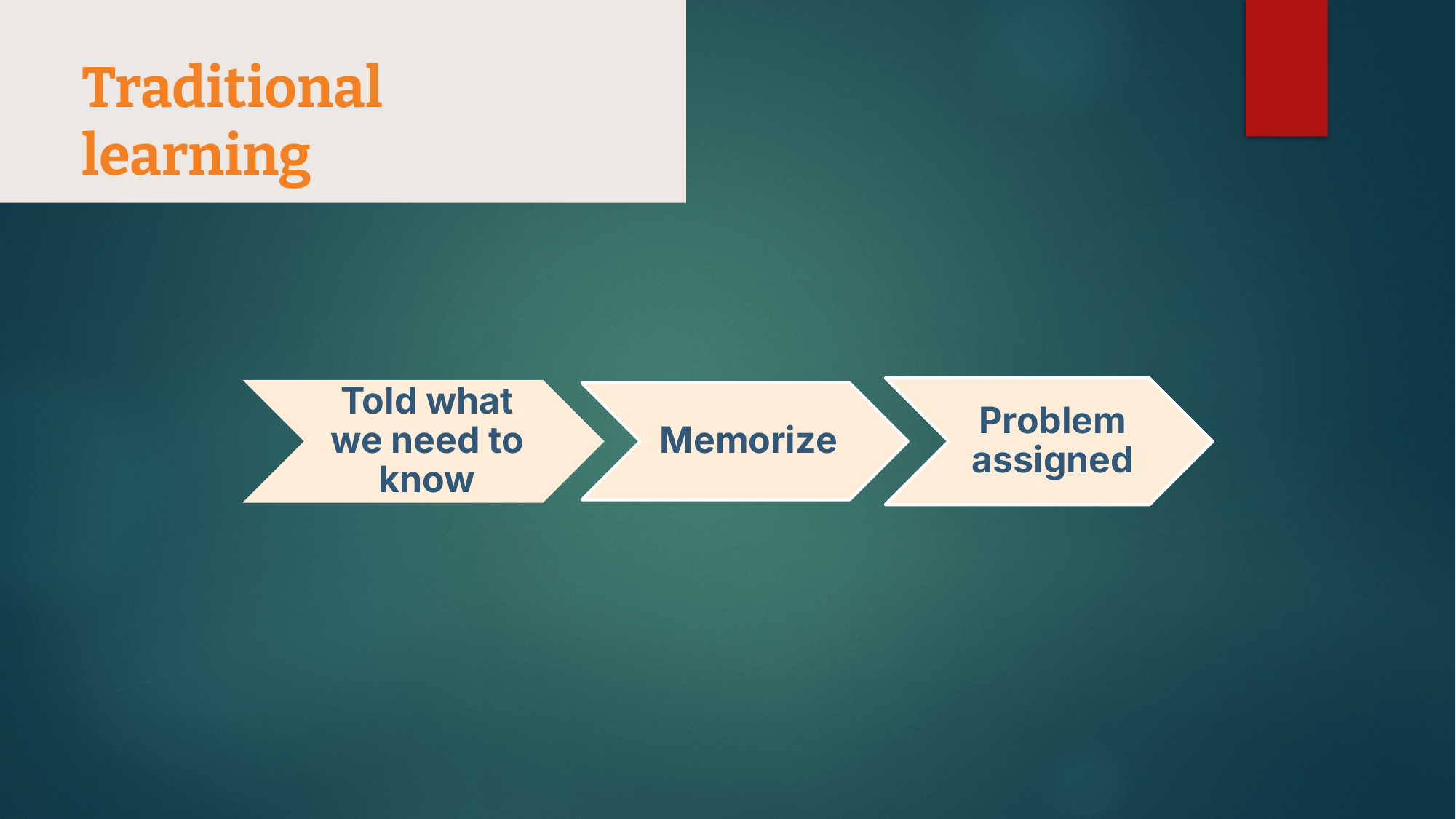

Traditional learning

Problem assigned

Told what we need to know

Memorize